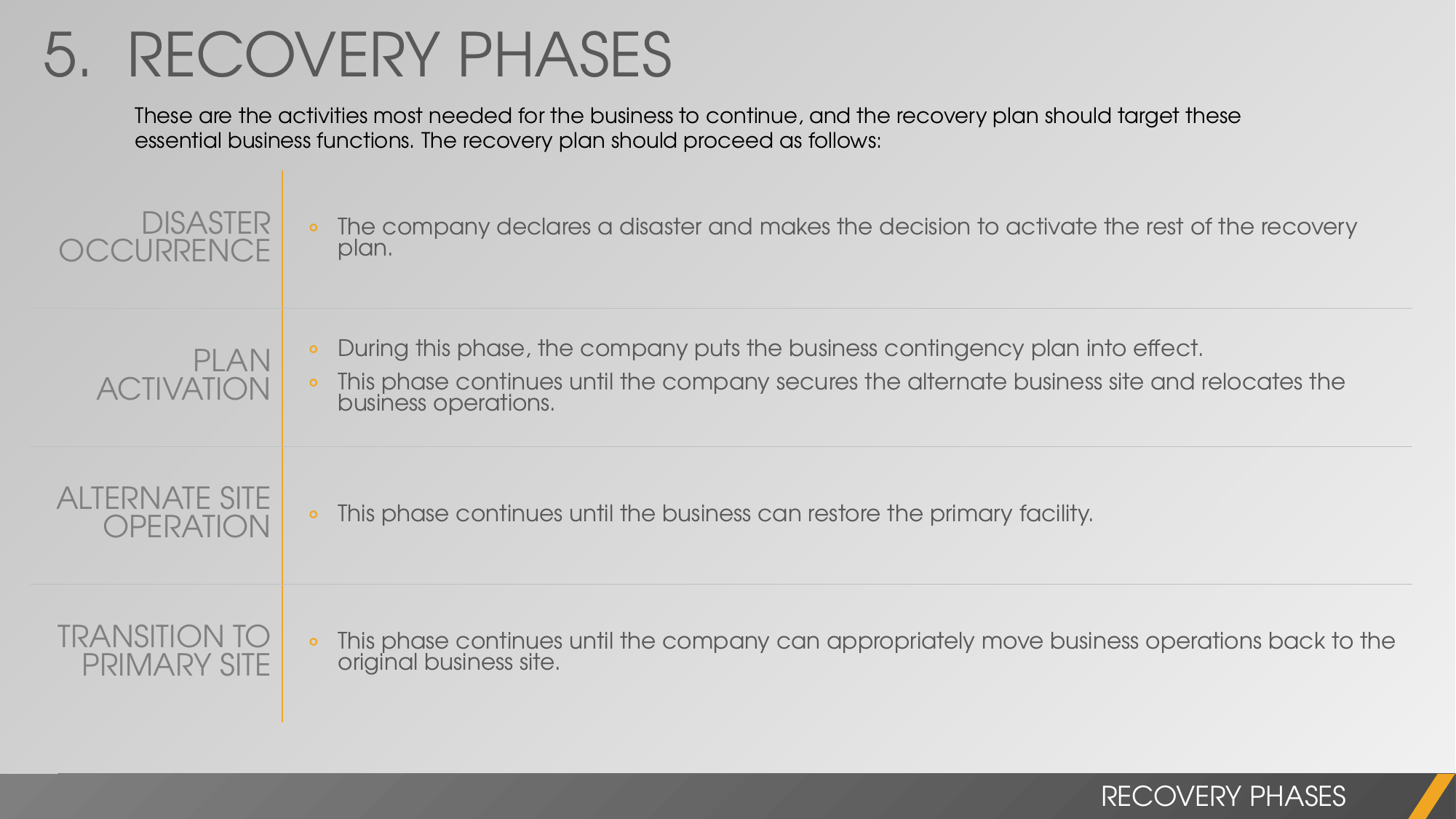

5.  RECOVERY PHASES
These are the activities most needed for the business to continue, and the recovery plan should target these essential business functions. The recovery plan should proceed as follows:
| DISASTER OCCURRENCE | The company declares a disaster and makes the decision to activate the rest of the recovery plan. |
| --- | --- |
| PLAN ACTIVATION | During this phase, the company puts the business contingency plan into effect. This phase continues until the company secures the alternate business site and relocates the business operations. |
| ALTERNATE SITE OPERATION | This phase continues until the business can restore the primary facility. |
| TRANSITION TO PRIMARY SITE | This phase continues until the company can appropriately move business operations back to the original business site. |
RECOVERY PHASES